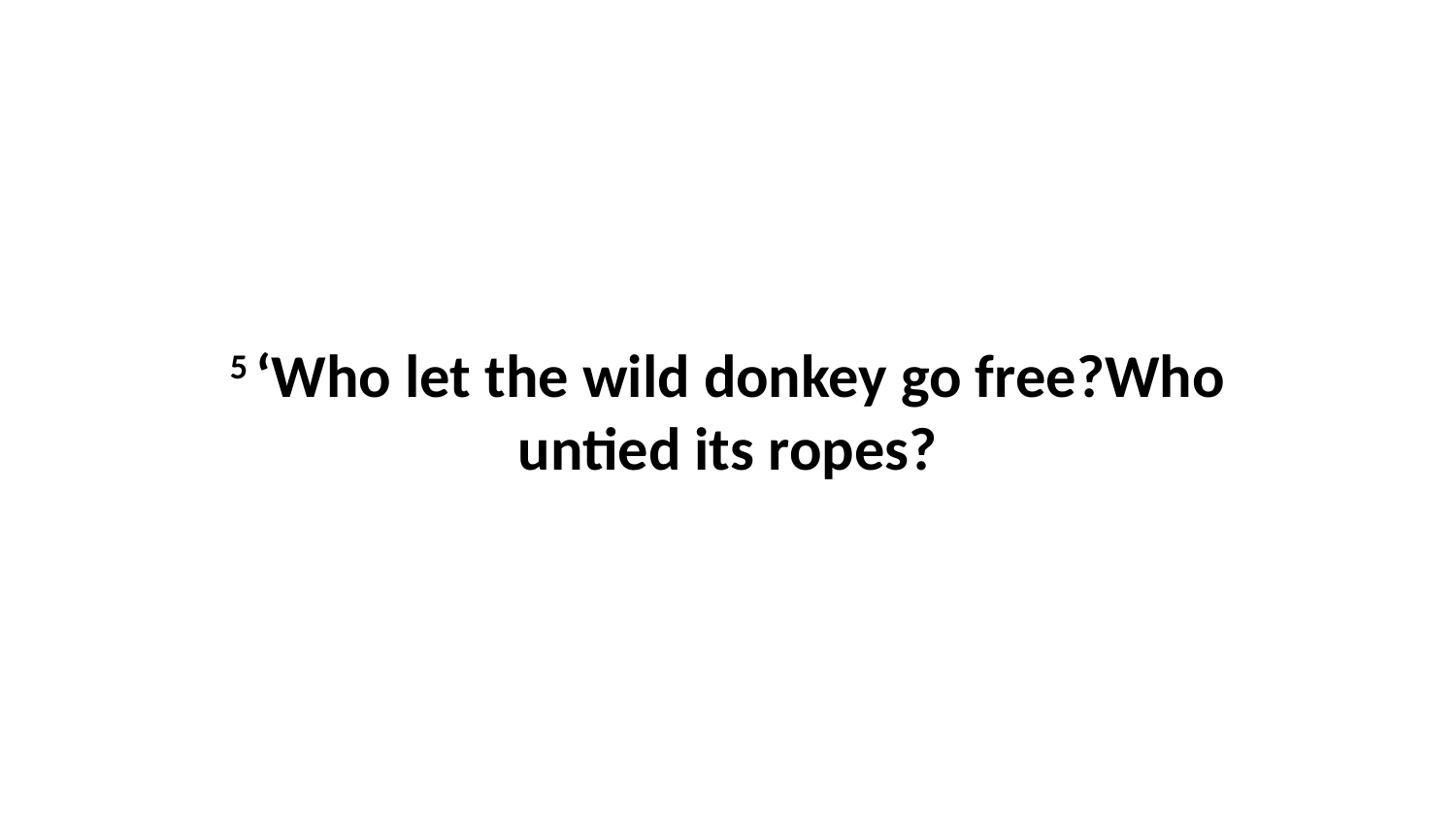

5 ‘Who let the wild donkey go free?Who untied its ropes?